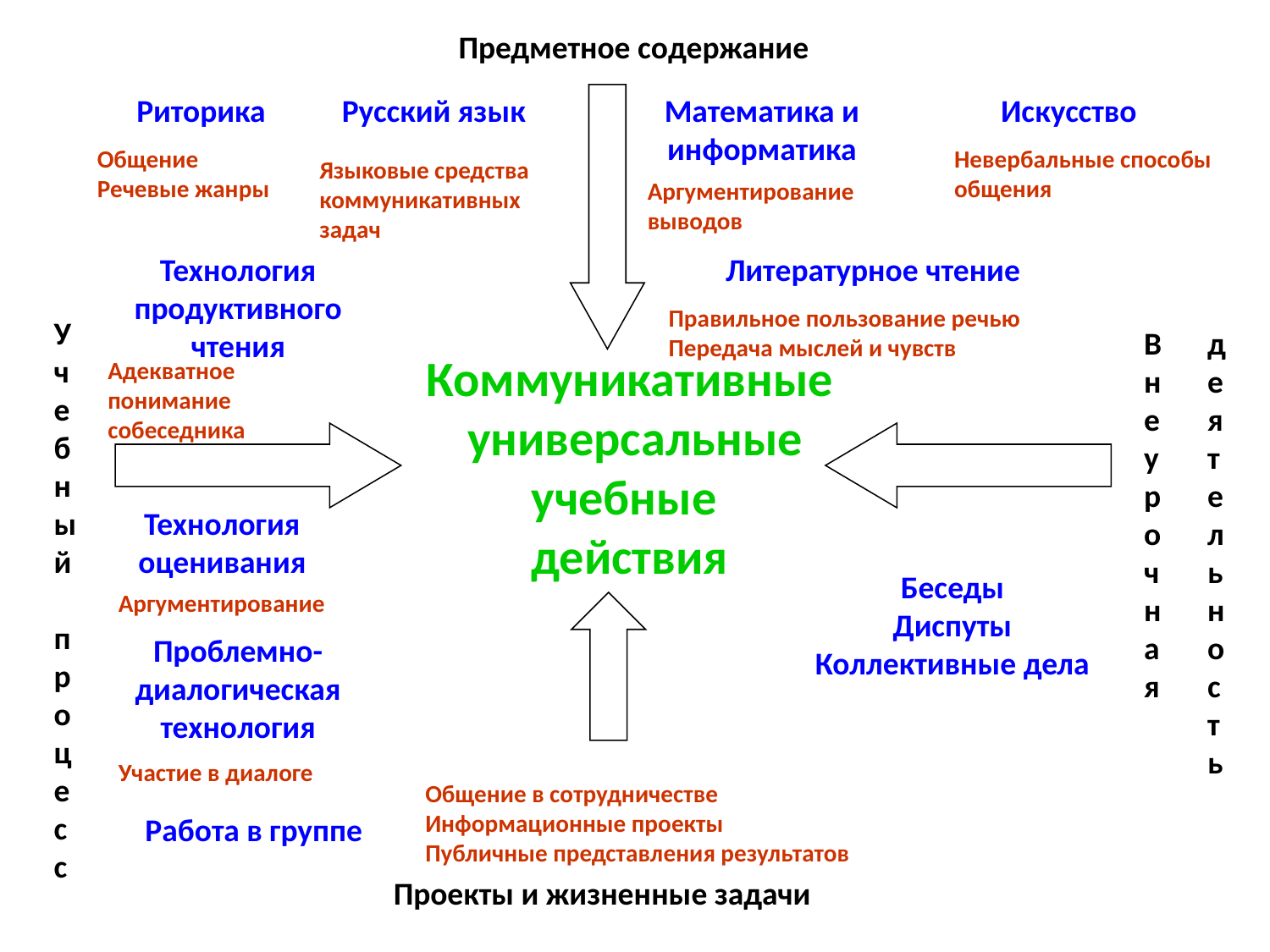

Предметное содержание
Риторика
Русский язык

Математика и информатика
Искусство
Общение
Речевые жанры
Невербальные способы общения
Языковые средства коммуникативных задач
Аргументирование выводов
Технология продуктивного чтения
Литературное чтение
Правильное пользование речью
Передача мыслей и чувств
Учебный процесс
Внеурочная
деятельность
Адекватное понимание собеседника
Коммуникативные
 универсальные учебные
действия

Технология оценивания
Беседы
Диспуты
Коллективные дела
Аргументирование

Проблемно-диалогическая технология
Участие в диалоге
Общение в сотрудничестве
Информационные проекты
Публичные представления результатов
Работа в группе
Проекты и жизненные задачи